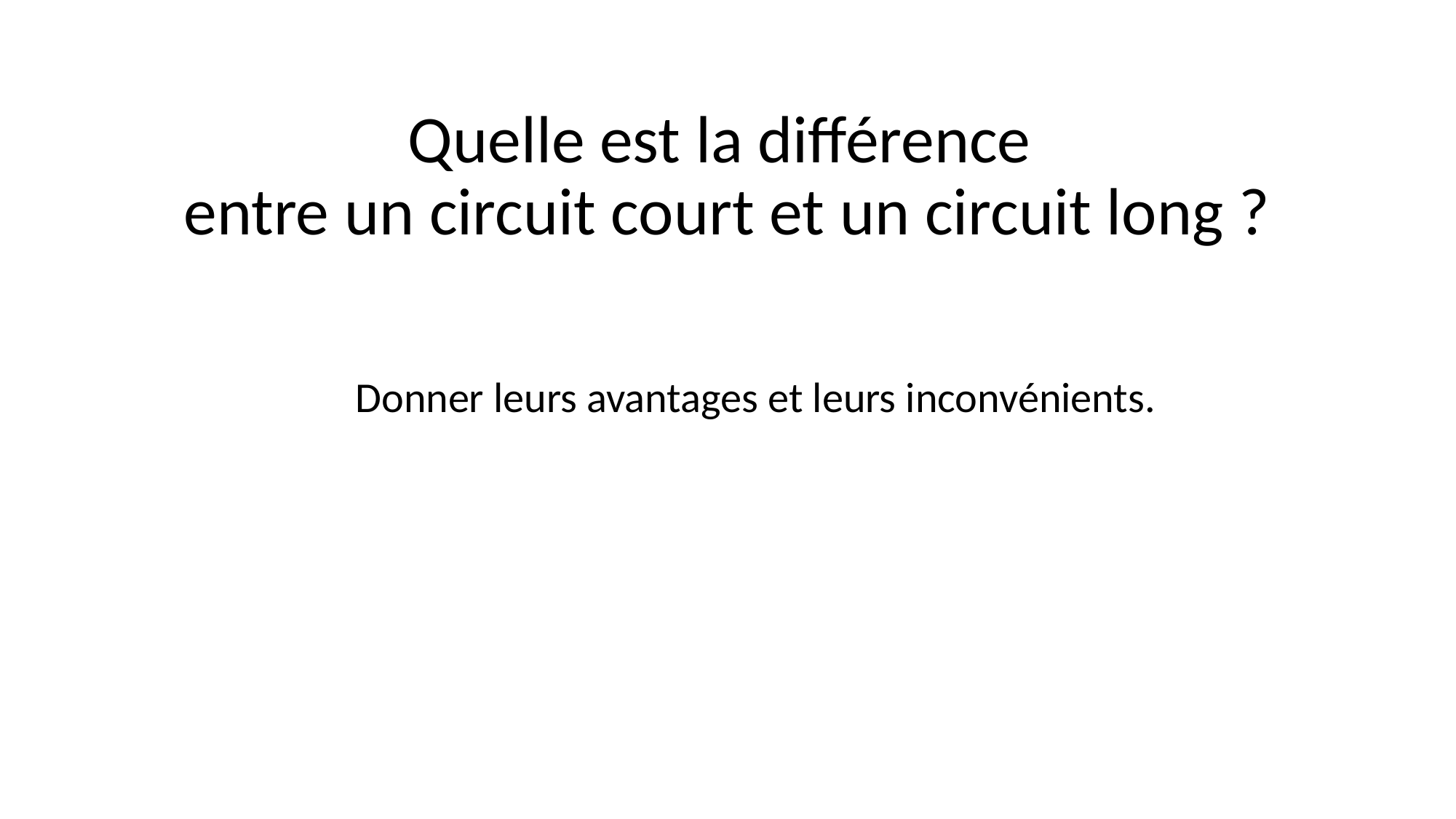

# Quelle est la différence entre un circuit court et un circuit long ?
Donner leurs avantages et leurs inconvénients.